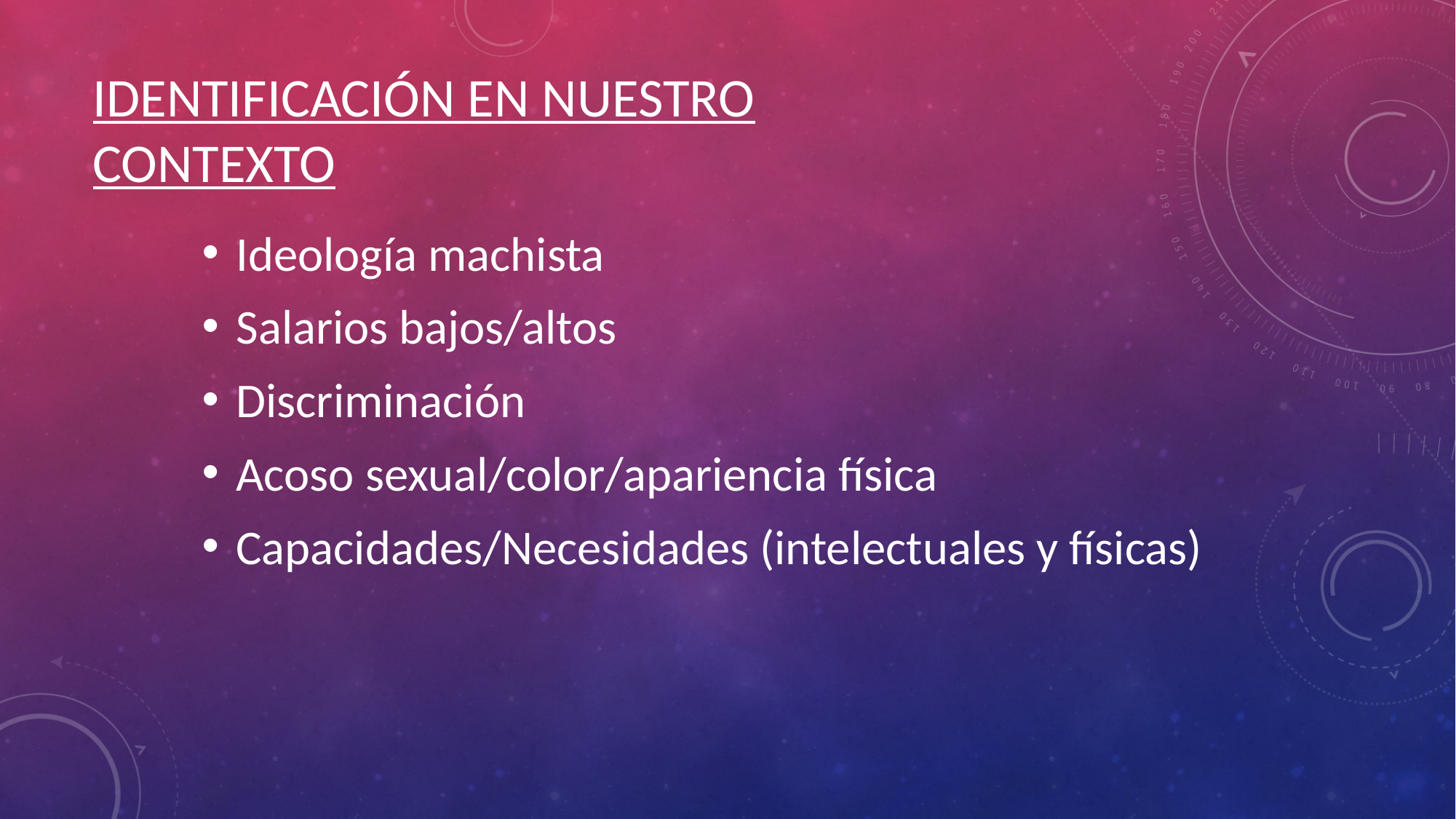

# IDENTIFICACIÓN EN NUESTRO CONTEXTO
Ideología machista
Salarios bajos/altos
Discriminación
Acoso sexual/color/apariencia física
Capacidades/Necesidades (intelectuales y físicas)